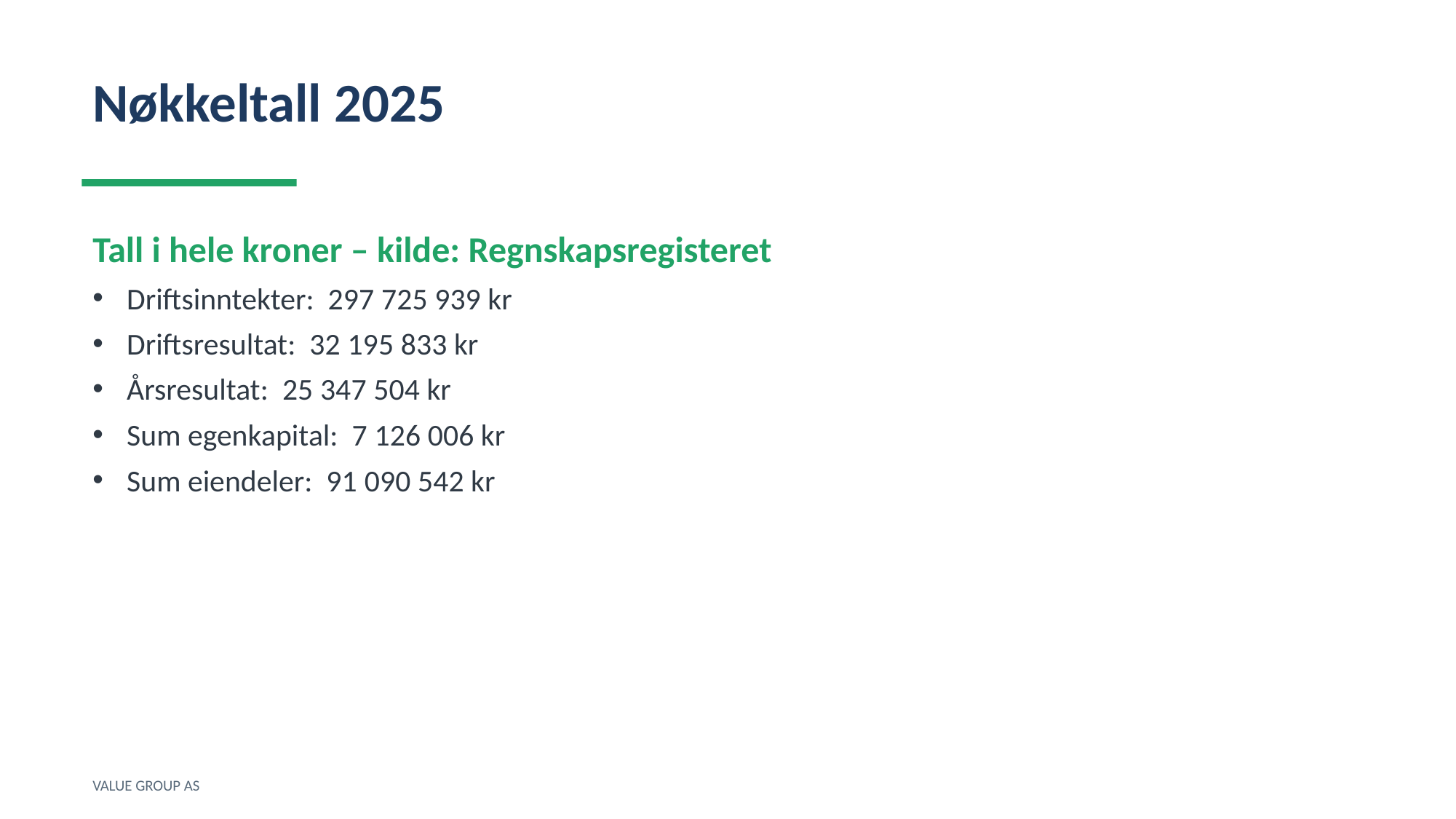

Nøkkeltall 2025

Tall i hele kroner – kilde: Regnskapsregisteret
Driftsinntekter:  297 725 939 kr
Driftsresultat:  32 195 833 kr
Årsresultat:  25 347 504 kr
Sum egenkapital:  7 126 006 kr
Sum eiendeler:  91 090 542 kr
VALUE GROUP AS